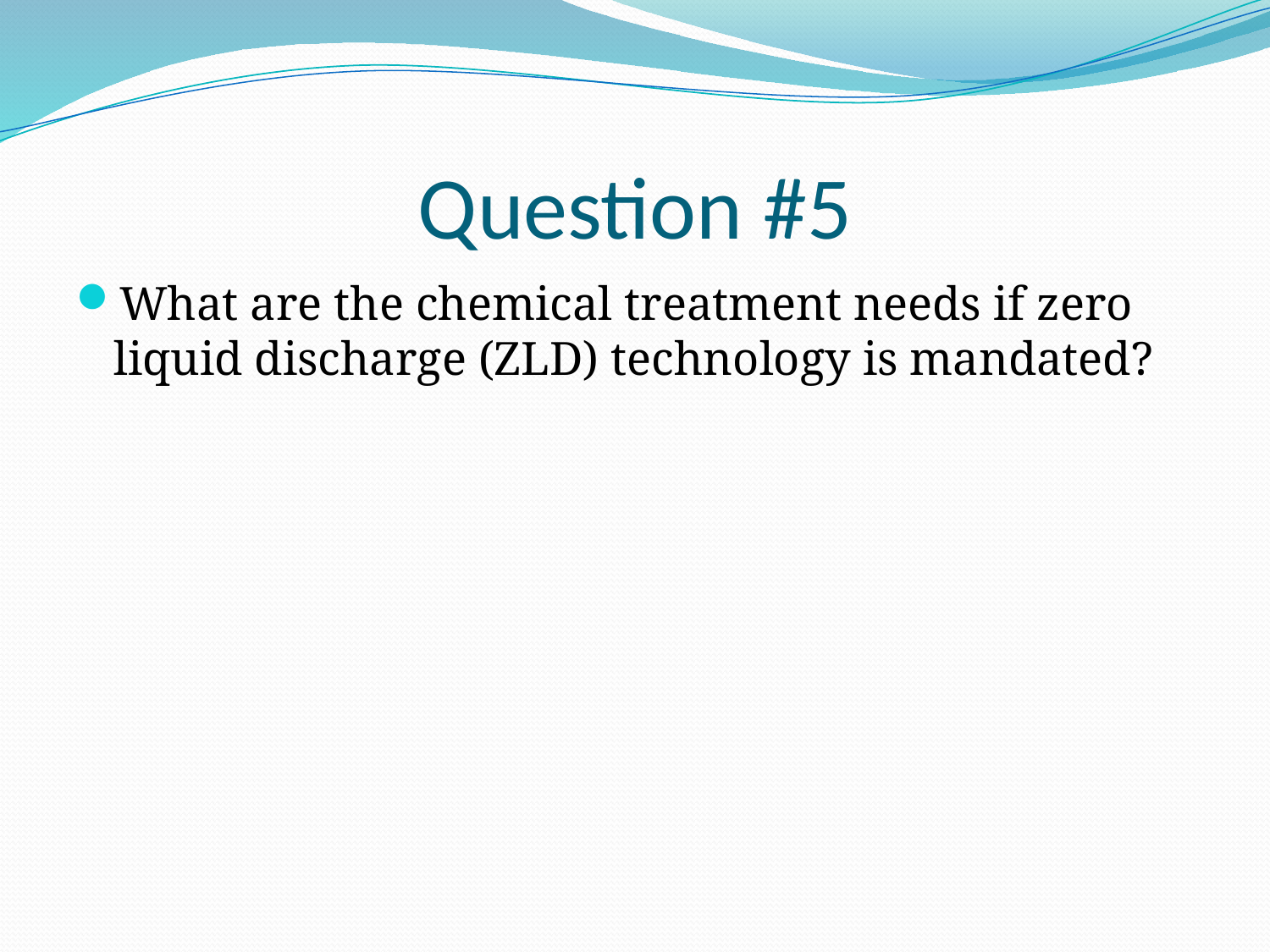

# Question #5
What are the chemical treatment needs if zero liquid discharge (ZLD) technology is mandated?